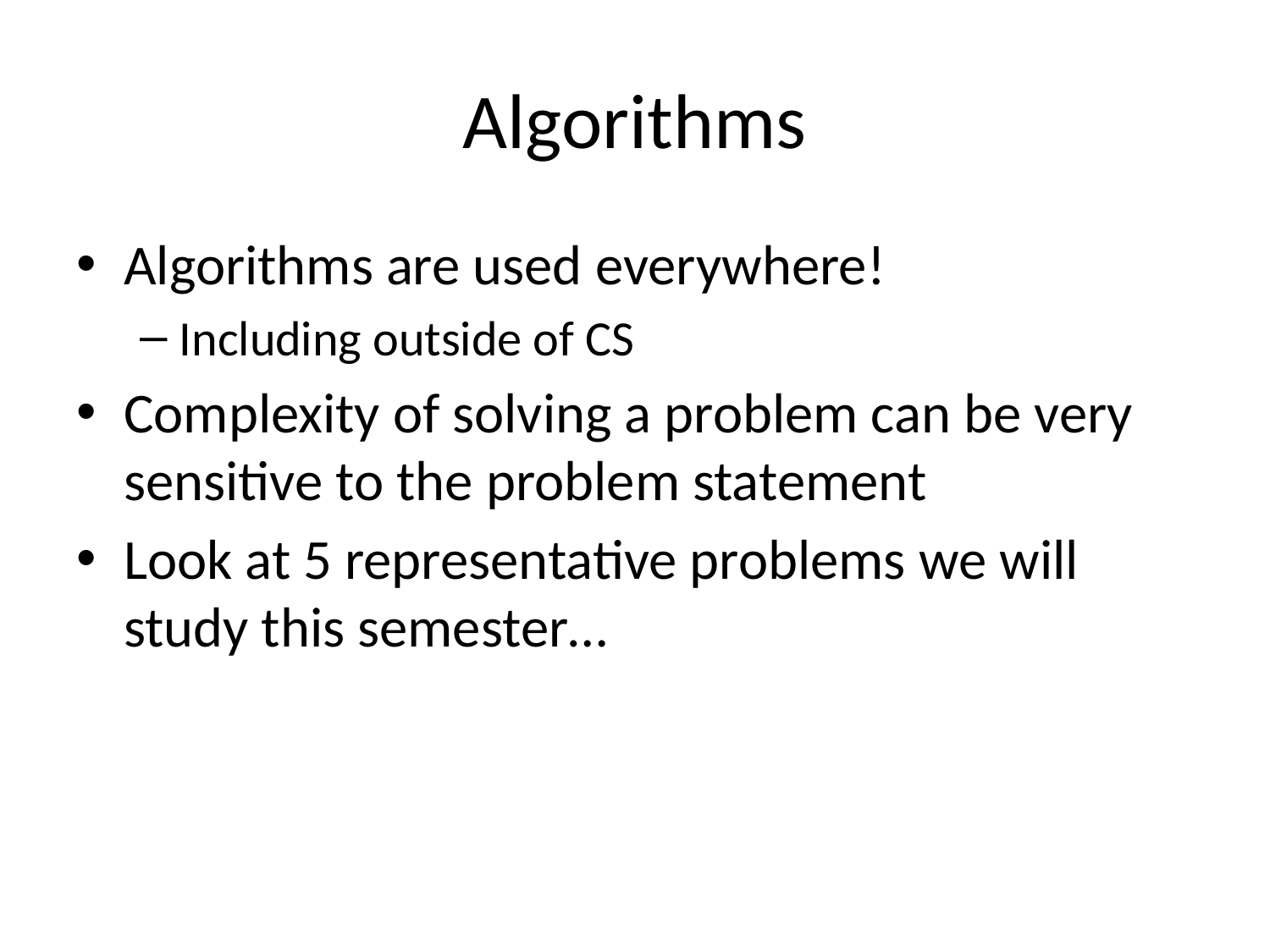

# Algorithms
Algorithms are used everywhere!
Including outside of CS
Complexity of solving a problem can be very sensitive to the problem statement
Look at 5 representative problems we will study this semester…